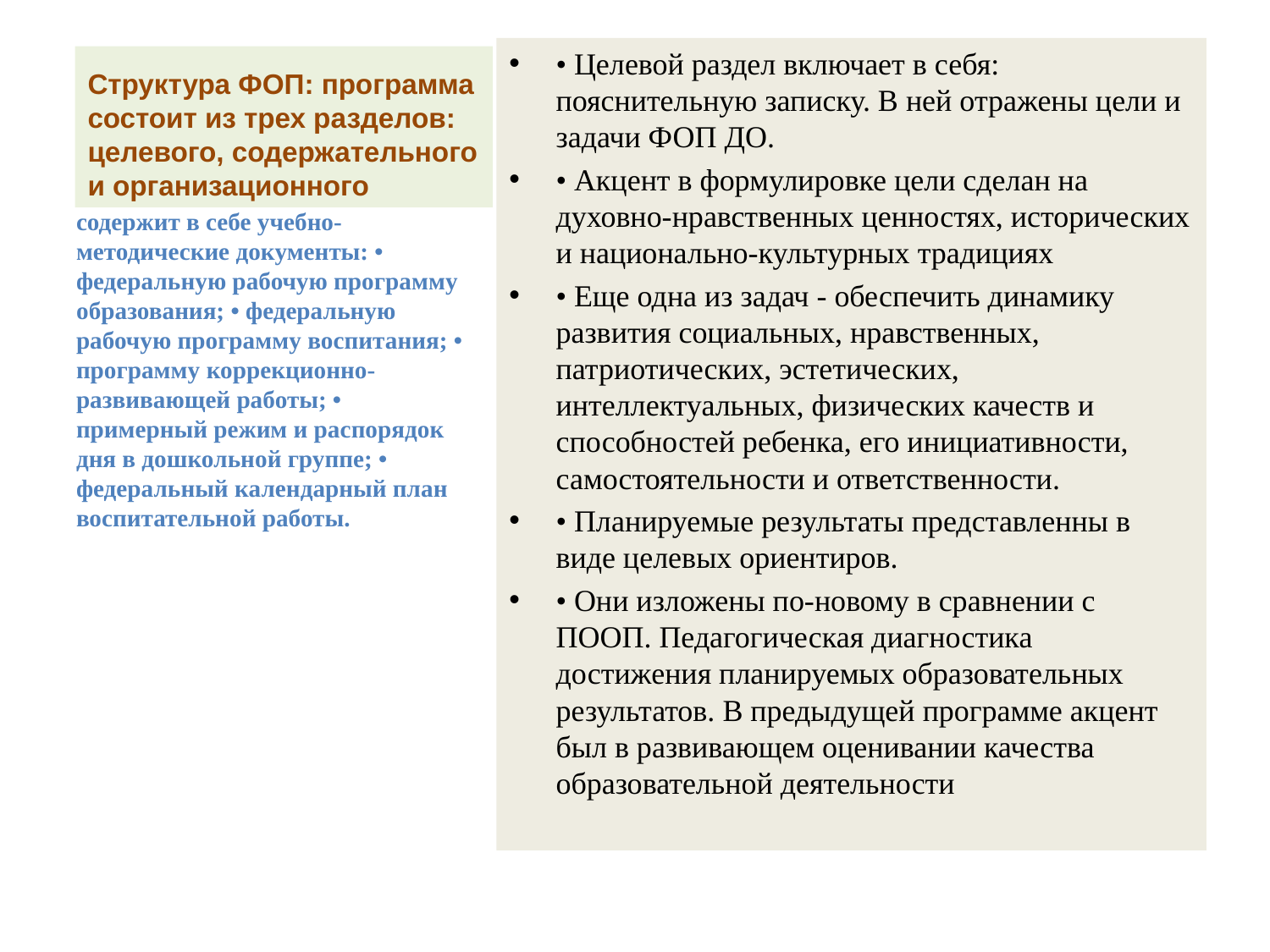

• Целевой раздел включает в себя: пояснительную записку. В ней отражены цели и задачи ФОП ДО.
• Акцент в формулировке цели сделан на духовно-нравственных ценностях, исторических и национально-культурных традициях
• Еще одна из задач - обеспечить динамику развития социальных, нравственных, патриотических, эстетических, интеллектуальных, физических качеств и способностей ребенка, его инициативности, самостоятельности и ответственности.
• Планируемые результаты представленны в виде целевых ориентиров.
• Они изложены по-новому в сравнении с ПООП. Педагогическая диагностика достижения планируемых образовательных результатов. В предыдущей программе акцент был в развивающем оценивании качества образовательной деятельности
# Структура ФОП: программа состоит из трех разделов: целевого, содержательного и организационного
содержит в себе учебно- методические документы: • федеральную рабочую программу образования; • федеральную рабочую программу воспитания; • программу коррекционно- развивающей работы; • примерный режим и распорядок дня в дошкольной группе; • федеральный календарный план воспитательной работы.